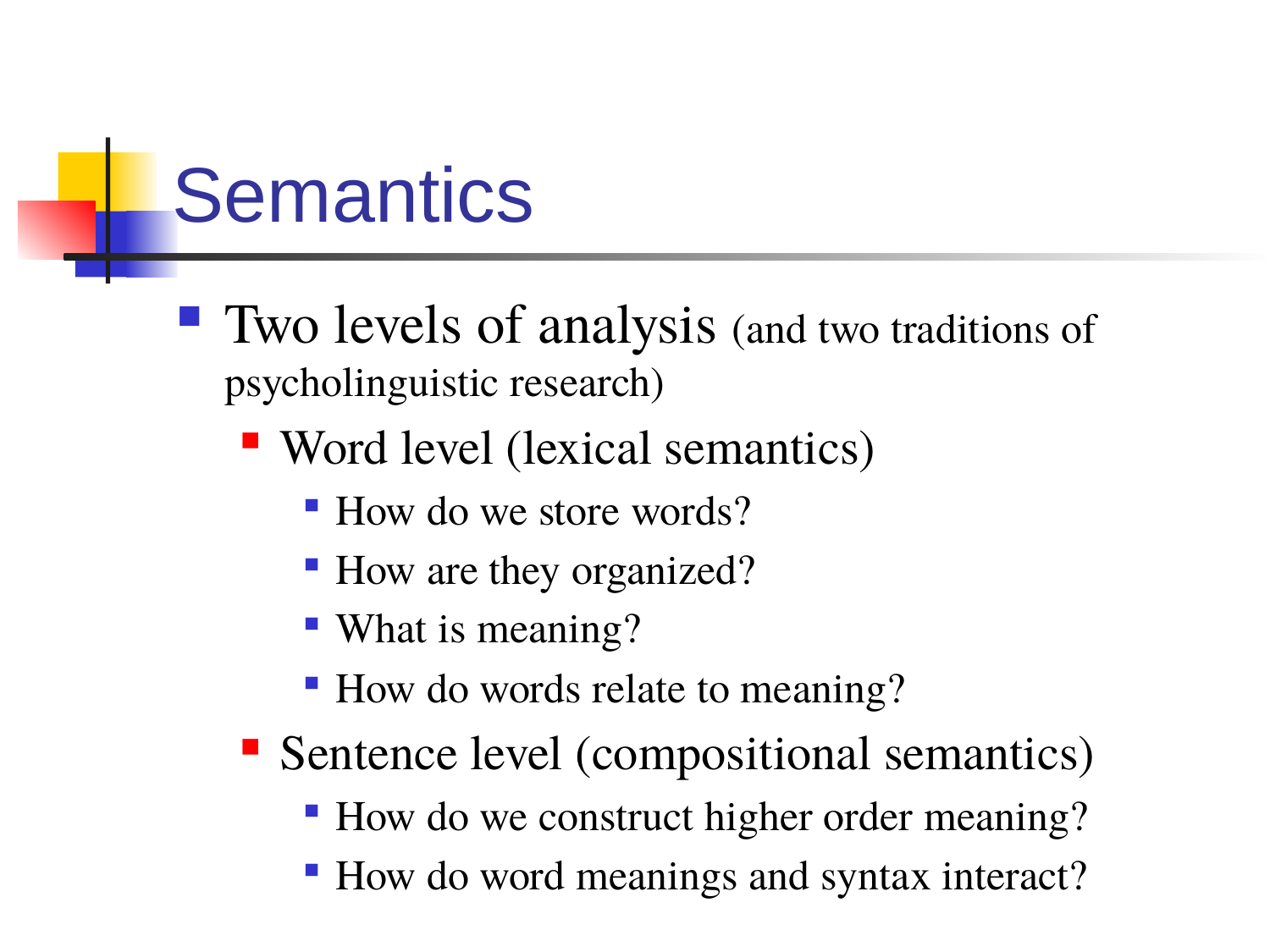

# Semantics
Two levels of analysis (and two traditions of psycholinguistic research)
Word level (lexical semantics)
How do we store words?
How are they organized?
What is meaning?
How do words relate to meaning?
Sentence level (compositional semantics)
How do we construct higher order meaning?
How do word meanings and syntax interact?